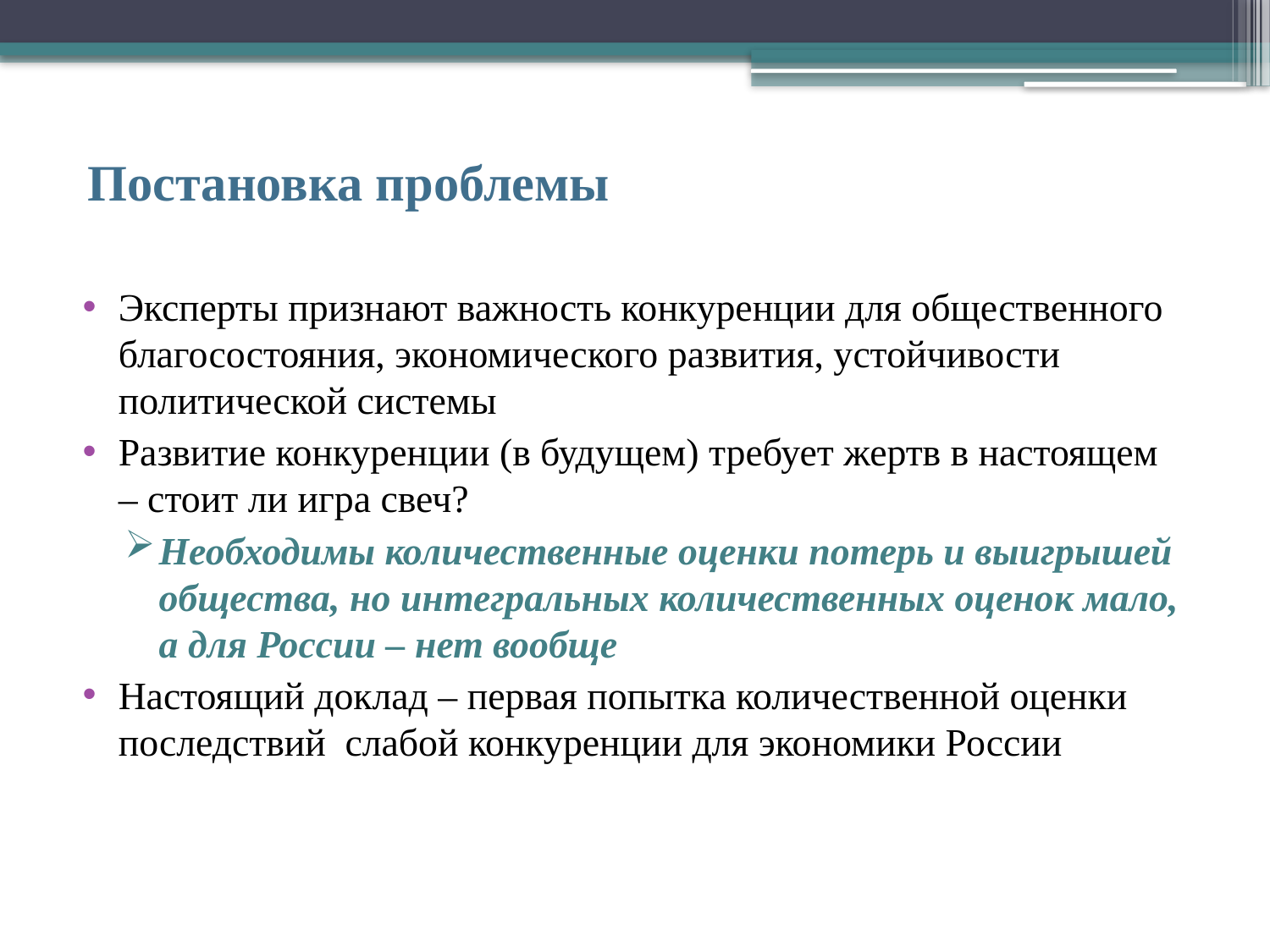

# Постановка проблемы
Эксперты признают важность конкуренции для общественного благосостояния, экономического развития, устойчивости политической системы
Развитие конкуренции (в будущем) требует жертв в настоящем – стоит ли игра свеч?
Необходимы количественные оценки потерь и выигрышей общества, но интегральных количественных оценок мало, а для России – нет вообще
Настоящий доклад – первая попытка количественной оценки последствий  слабой конкуренции для экономики России